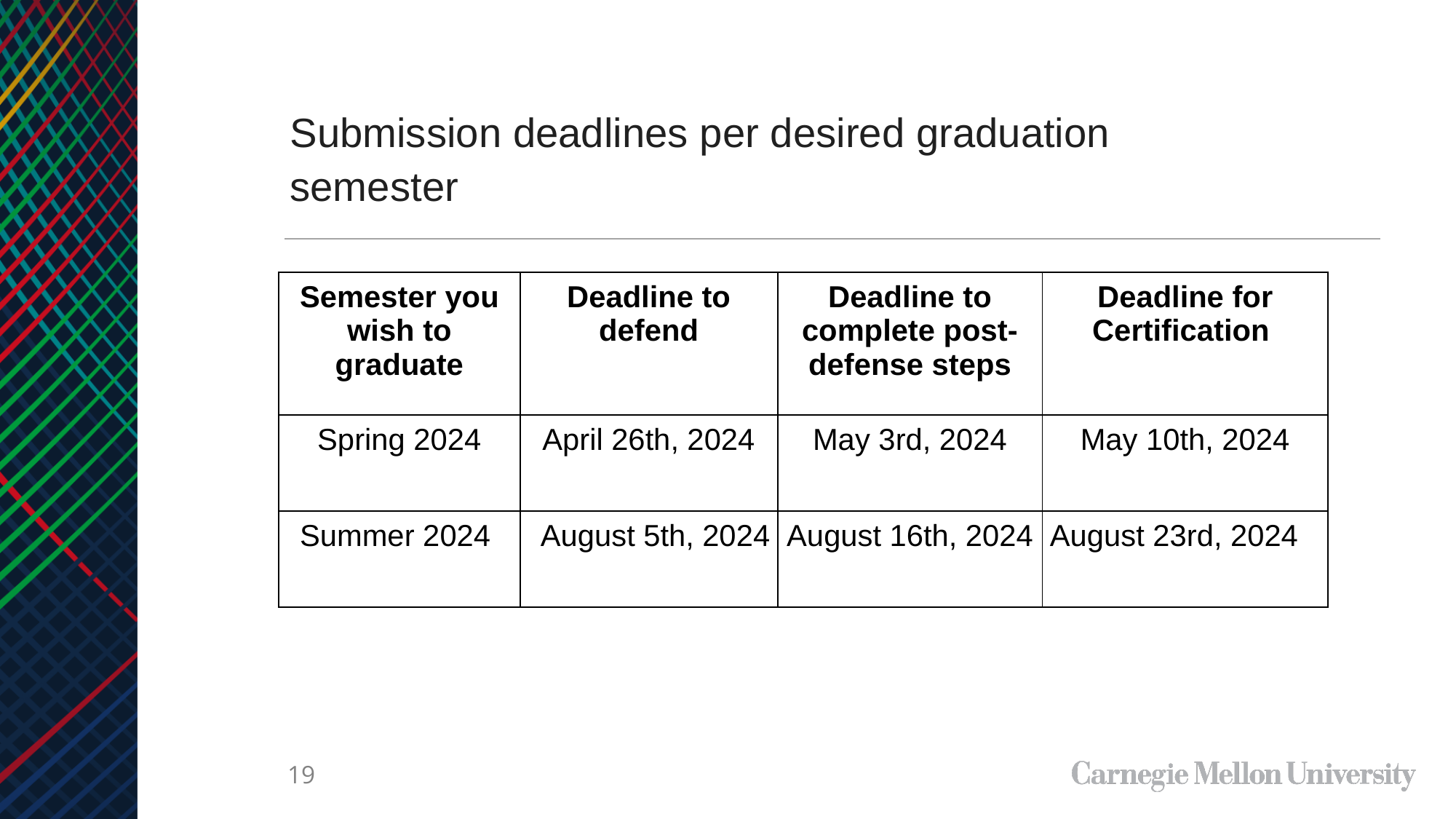

Submission deadlines per desired graduation semester
| Semester you wish to graduate | Deadline to defend | Deadline to complete post-defense steps | Deadline for Certification |
| --- | --- | --- | --- |
| Spring 2024 | April 26th, 2024 | May 3rd, 2024 | May 10th, 2024 |
| Summer 2024 | August 5th, 2024 | August 16th, 2024 | August 23rd, 2024 |

19